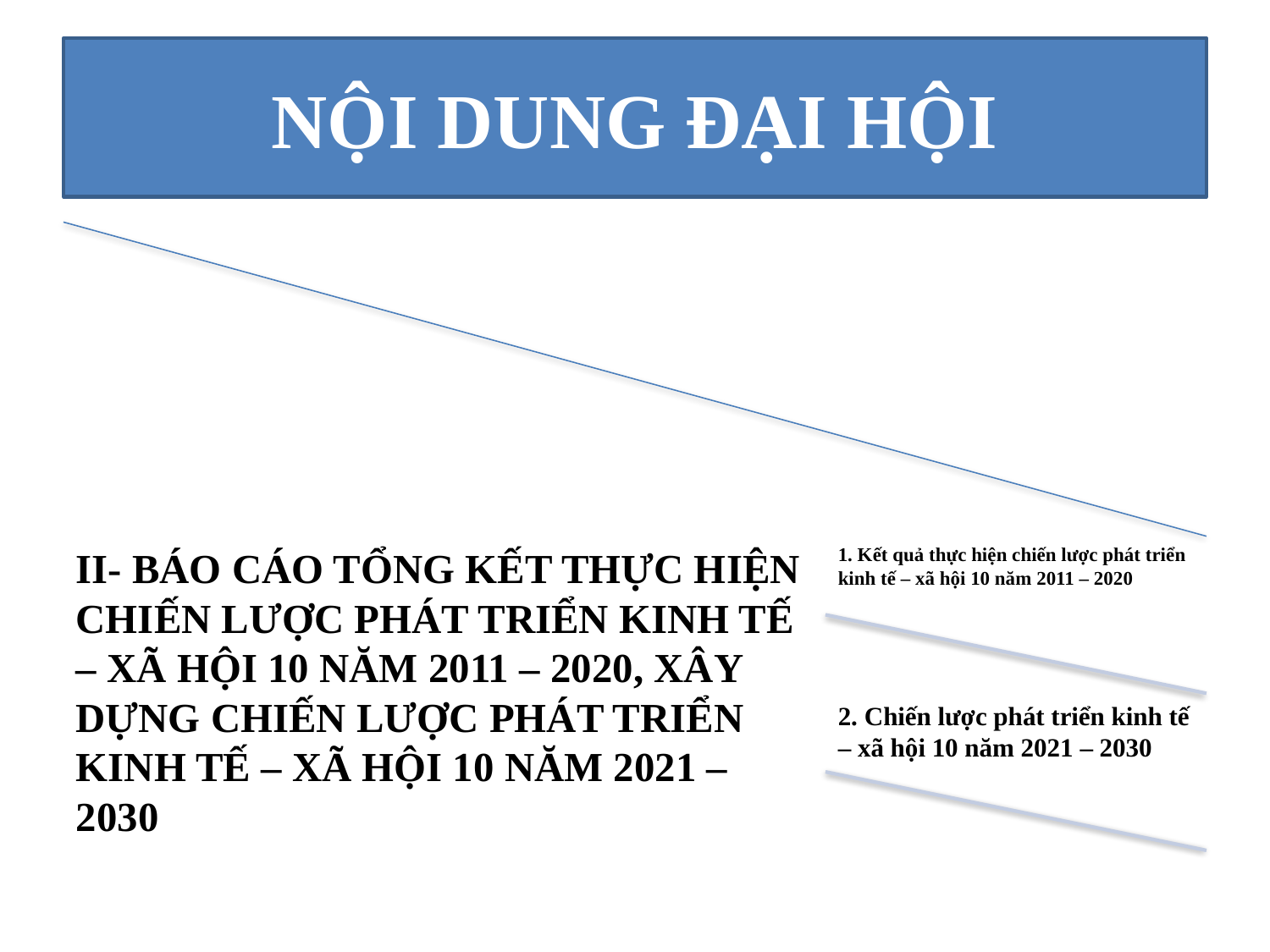

# NỘI DUNG ĐẠI HỘI
II- BÁO CÁO TỔNG KẾT THỰC HIỆN CHIẾN LƯỢC PHÁT TRIỂN KINH TẾ – XÃ HỘI 10 NĂM 2011 – 2020, XÂY DỰNG CHIẾN LƯỢC PHÁT TRIỂN KINH TẾ – XÃ HỘI 10 NĂM 2021 – 2030
1. Kết quả thực hiện chiến lược phát triển kinh tế – xã hội 10 năm 2011 – 2020
2. Chiến lược phát triển kinh tế – xã hội 10 năm 2021 – 2030